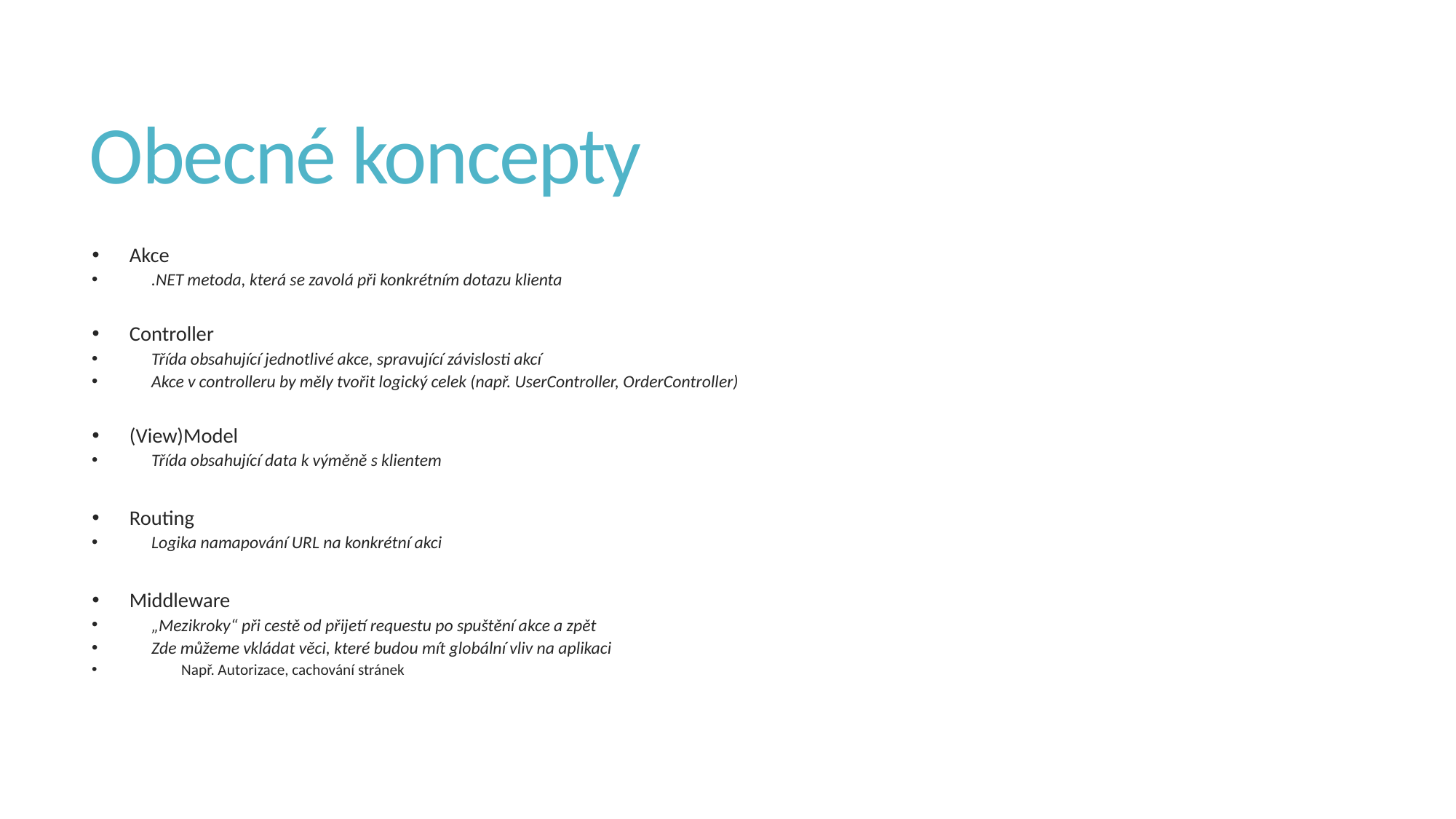

# Obecné koncepty
Akce
.NET metoda, která se zavolá při konkrétním dotazu klienta

Controller
Třída obsahující jednotlivé akce, spravující závislosti akcí
Akce v controlleru by měly tvořit logický celek (např. UserController, OrderController)

(View)Model
Třída obsahující data k výměně s klientem

Routing
Logika namapování URL na konkrétní akci

Middleware
„Mezikroky“ při cestě od přijetí requestu po spuštění akce a zpět
Zde můžeme vkládat věci, které budou mít globální vliv na aplikaci
Např. Autorizace, cachování stránek